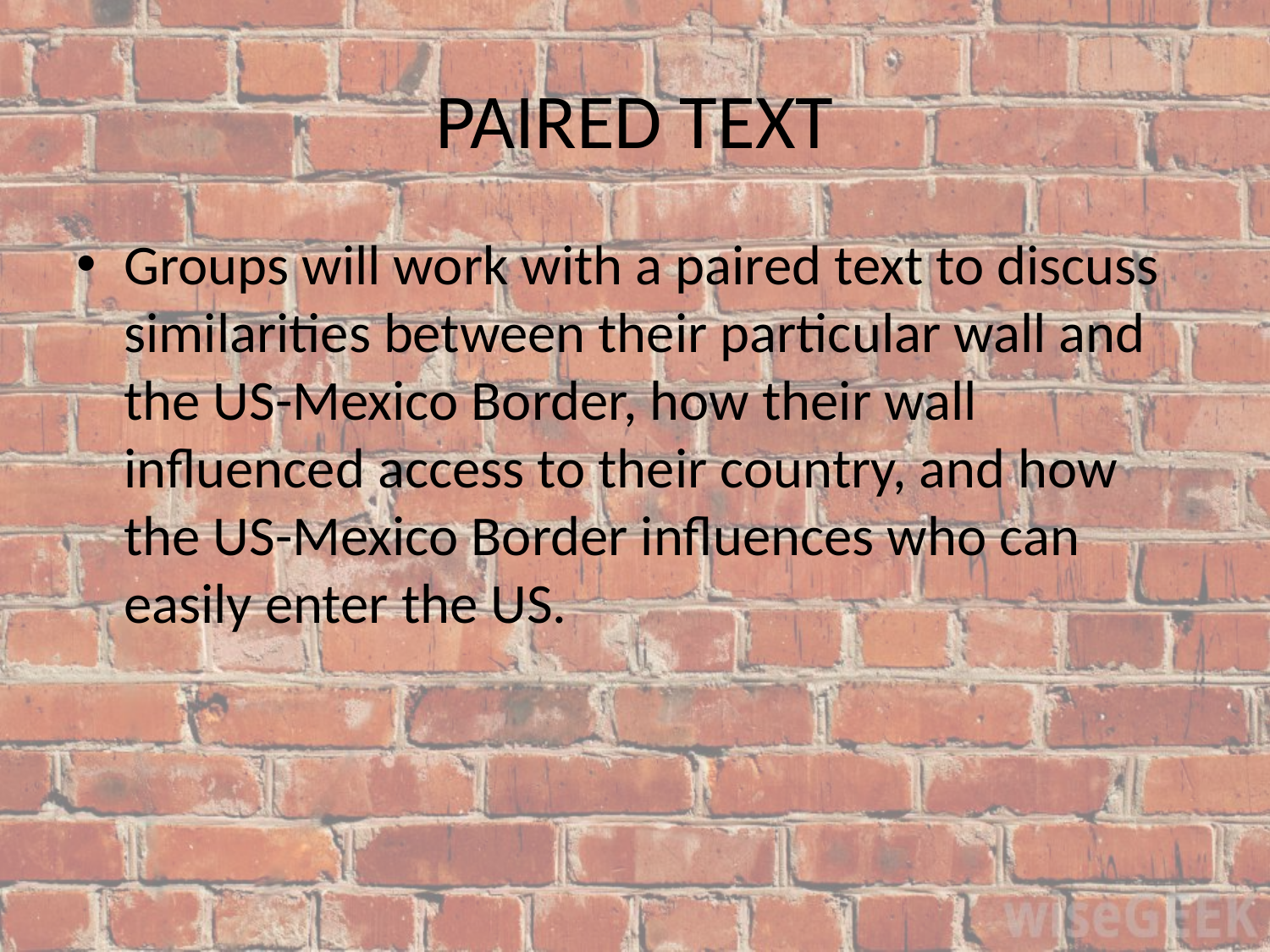

# PAIRED TEXT
Groups will work with a paired text to discuss similarities between their particular wall and the US-Mexico Border, how their wall influenced access to their country, and how the US-Mexico Border influences who can easily enter the US.